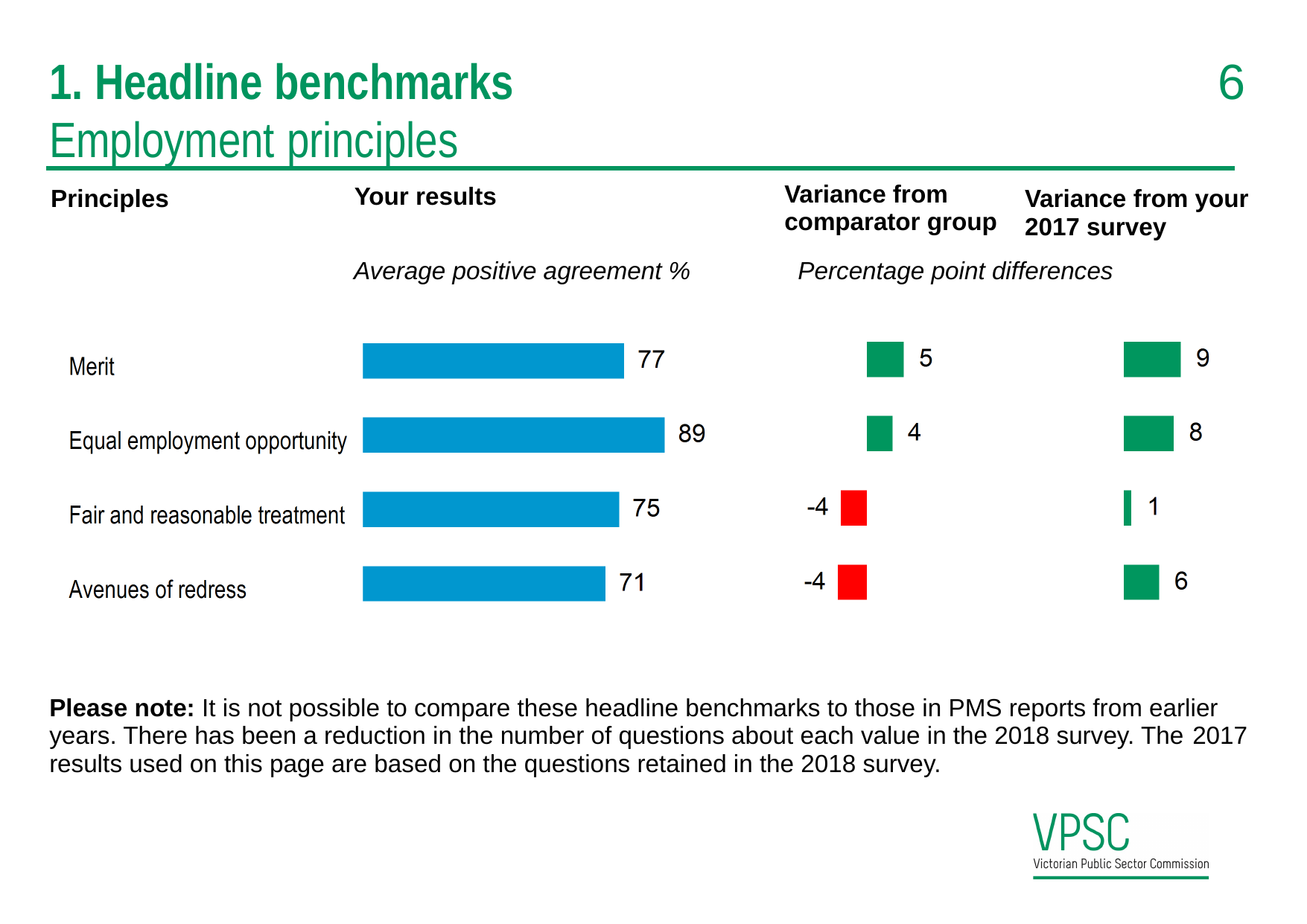

6
# 1. Headline benchmarks
Employment principles

Your results
Variance from comparator group
Principles
Variance from your 2017 survey
Average positive agreement %
Percentage point differences

Please note: It is not possible to compare these headline benchmarks to those in PMS reports from earlier years. There has been a reduction in the number of questions about each value in the 2018 survey. The 2017 results used on this page are based on the questions retained in the 2018 survey.